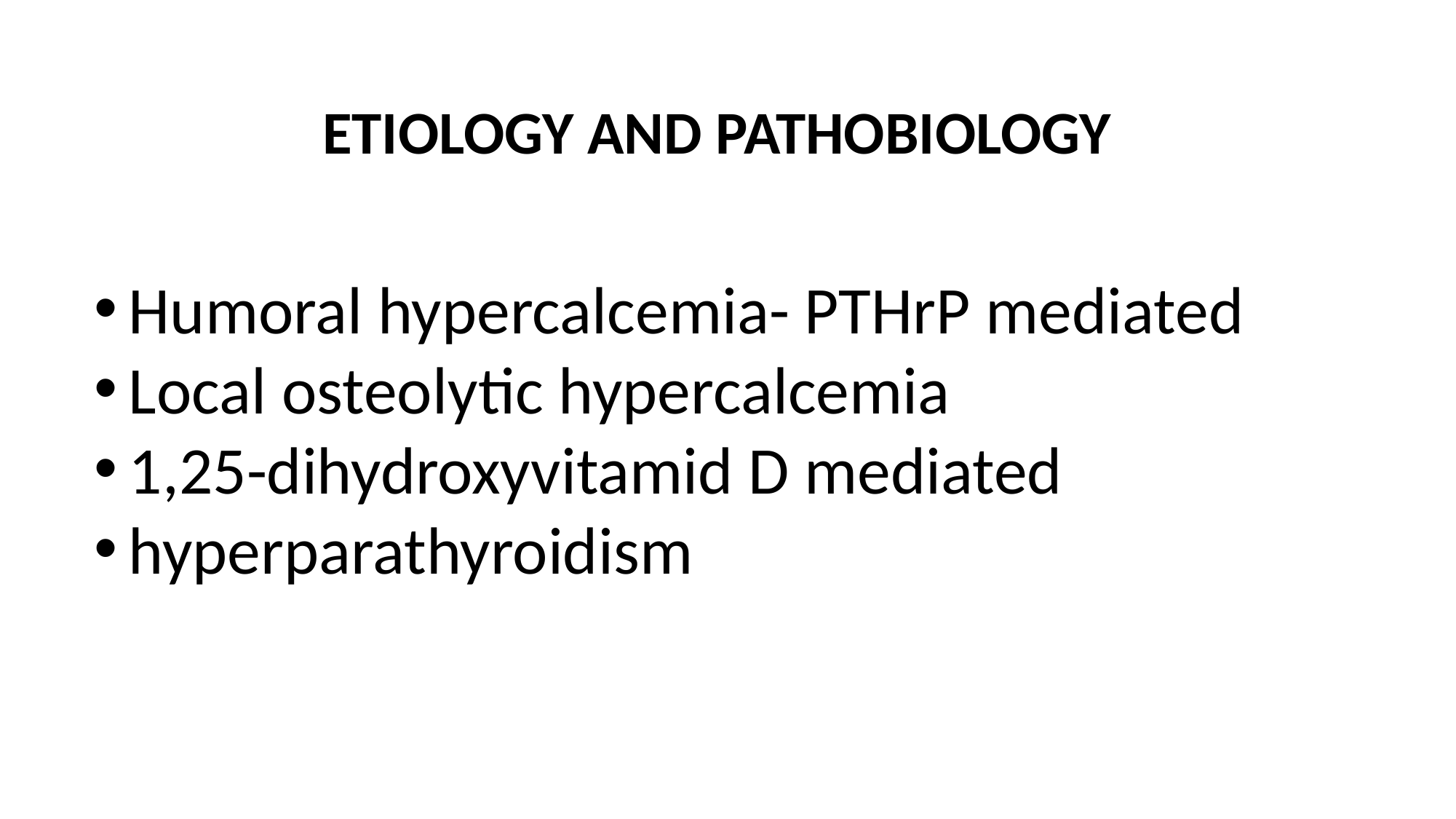

ETIOLOGY AND PATHOBIOLOGY
Humoral hypercalcemia- PTHrP mediated
Local osteolytic hypercalcemia
1,25-dihydroxyvitamid D mediated
hyperparathyroidism